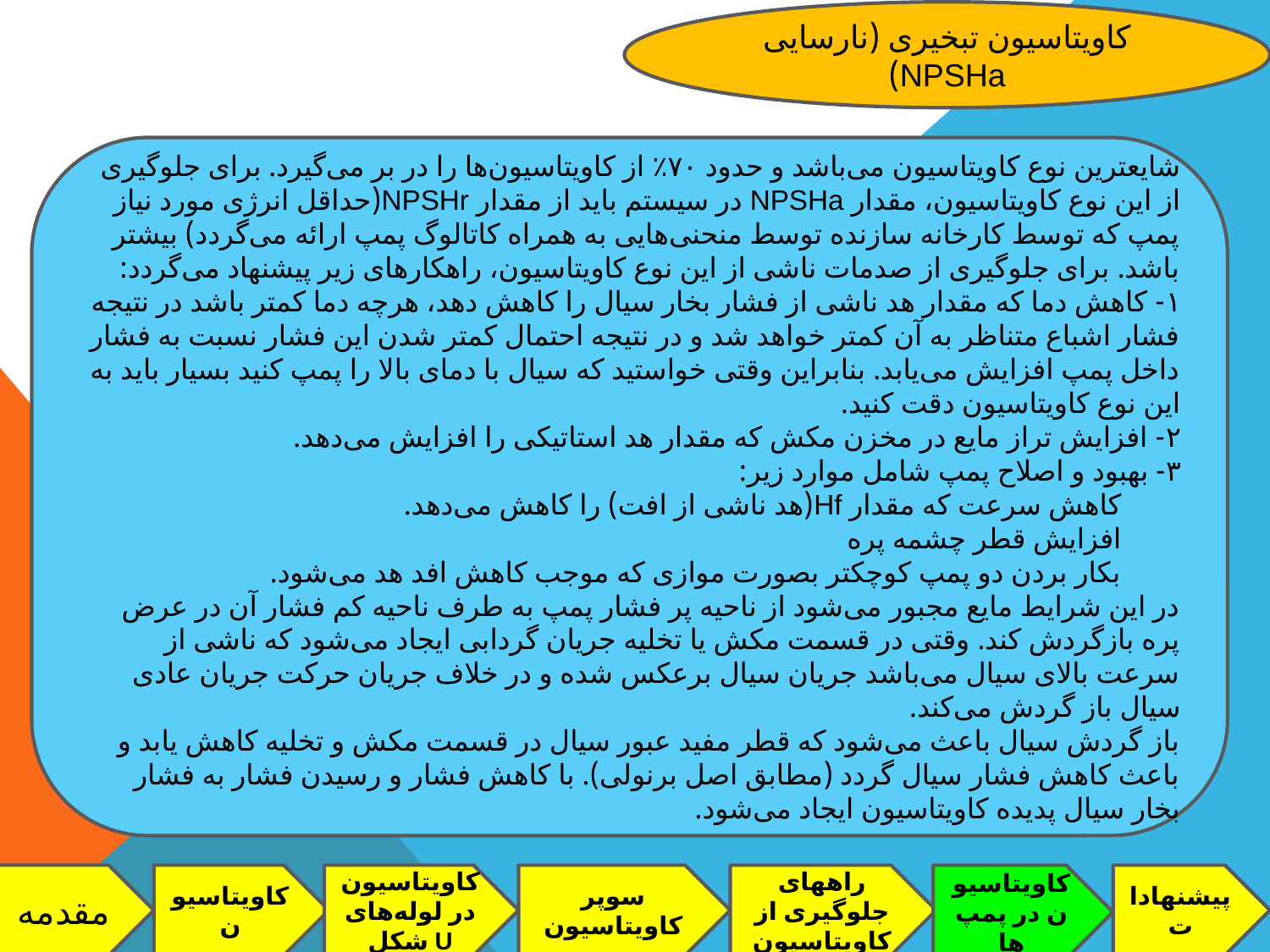

کاویتاسیون تبخیری (نارسایی NPSHa)
شایعترین نوع کاویتاسیون می‌باشد و حدود ۷۰٪ از کاویتاسیون‌ها را در بر می‌گیرد. برای جلوگیری از این نوع کاویتاسیون، مقدار NPSHa در سیستم باید از مقدار NPSHr(حداقل انرژی مورد نیاز پمپ که توسط کارخانه سازنده توسط منحنی‌هایی به همراه کاتالوگ پمپ ارائه می‌گردد) بیشتر باشد. برای جلوگیری از صدمات ناشی از این نوع کاویتاسیون، راهکارهای زیر پیشنهاد می‌گردد:
۱- کاهش دما که مقدار هد ناشی از فشار بخار سیال را کاهش دهد، هرچه دما کمتر باشد در نتیجه فشار اشباع متناظر به آن کمتر خواهد شد و در نتیجه احتمال کمتر شدن این فشار نسبت به فشار داخل پمپ افزایش می‌یابد. بنابراین وقتی خواستید که سیال با دمای بالا را پمپ کنید بسیار باید به این نوع کاویتاسیون دقت کنید.
۲- افزایش تراز مایع در مخزن مکش که مقدار هد استاتیکی را افزایش می‌دهد.
۳- بهبود و اصلاح پمپ شامل موارد زیر:
        کاهش سرعت که مقدار Hf(هد ناشی از افت) را کاهش می‌دهد.
        افزایش قطر چشمه پره
        بکار بردن دو پمپ کوچکتر بصورت موازی که موجب کاهش افد هد می‌شود.
در این شرایط مایع مجبور می‌شود از ناحیه پر فشار پمپ به طرف ناحیه کم فشار آن در عرض پره بازگردش کند. وقتی در قسمت مکش یا تخلیه جریان گردابی ایجاد می‌شود که ناشی از سرعت بالای سیال می‌باشد جریان سیال برعکس شده و در خلاف جریان حرکت جریان عادی سیال باز گردش می‌کند.
باز گردش سیال باعث می‌شود که قطر مفید عبور سیال در قسمت مکش و تخلیه کاهش یابد و باعث کاهش فشار سیال گردد (مطابق اصل برنولی). با کاهش فشار و رسیدن فشار به فشار بخار سیال پدیده کاویتاسیون ایجاد می‌شود.
کاویتاسیون
کاویتاسیون در لوله‌های U شکل
سوپر کاویتاسیون
راههای جلوگیری از کاویتاسیون
کاویتاسیون در پمپ ها
پیشنهادات
مقدمه